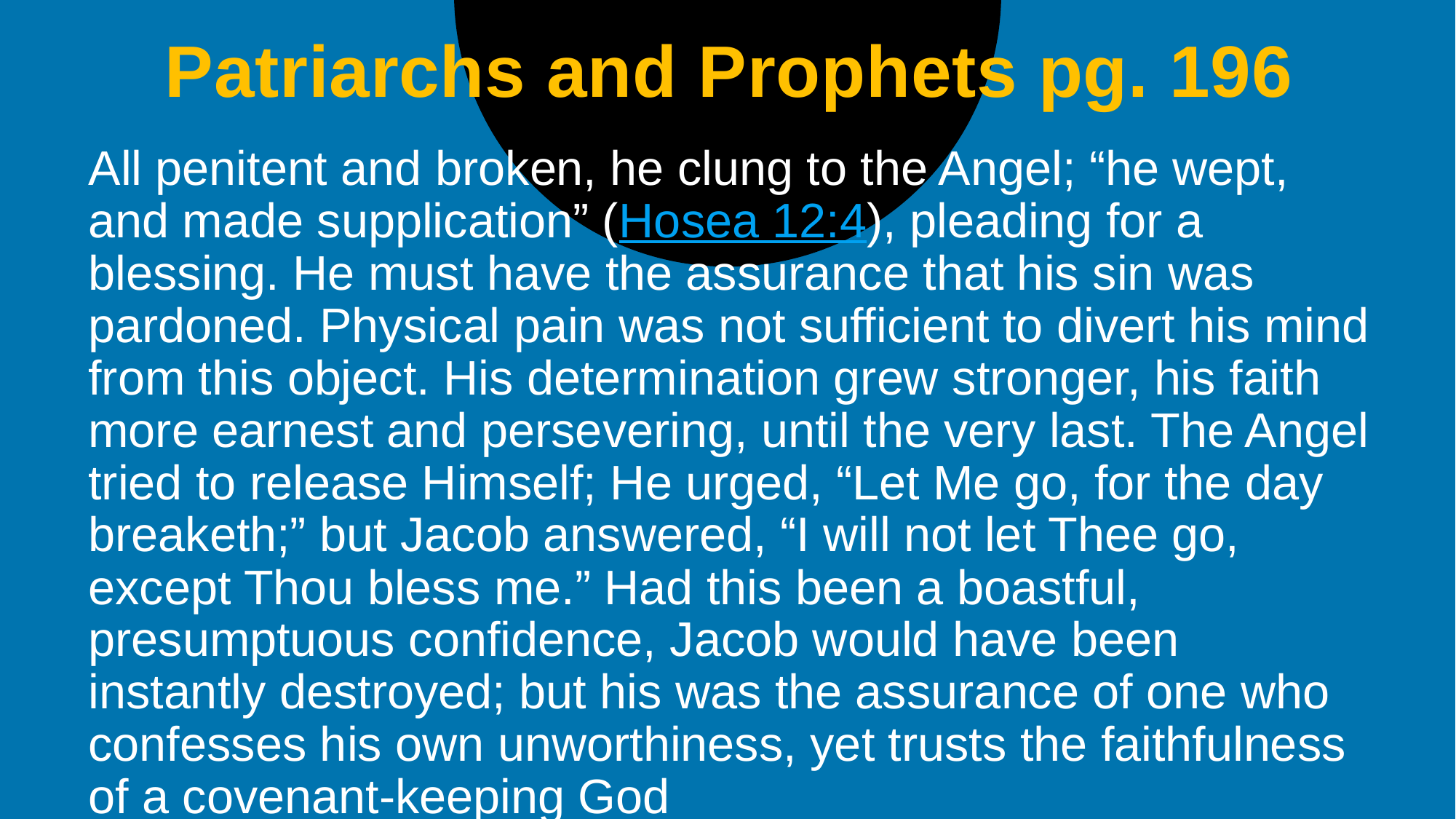

# Patriarchs and Prophets pg. 196
All penitent and broken, he clung to the Angel; “he wept, and made supplication” (Hosea 12:4), pleading for a blessing. He must have the assurance that his sin was pardoned. Physical pain was not sufficient to divert his mind from this object. His determination grew stronger, his faith more earnest and persevering, until the very last. The Angel tried to release Himself; He urged, “Let Me go, for the day breaketh;” but Jacob answered, “I will not let Thee go, except Thou bless me.” Had this been a boastful, presumptuous confidence, Jacob would have been instantly destroyed; but his was the assurance of one who confesses his own unworthiness, yet trusts the faithfulness of a covenant-keeping God